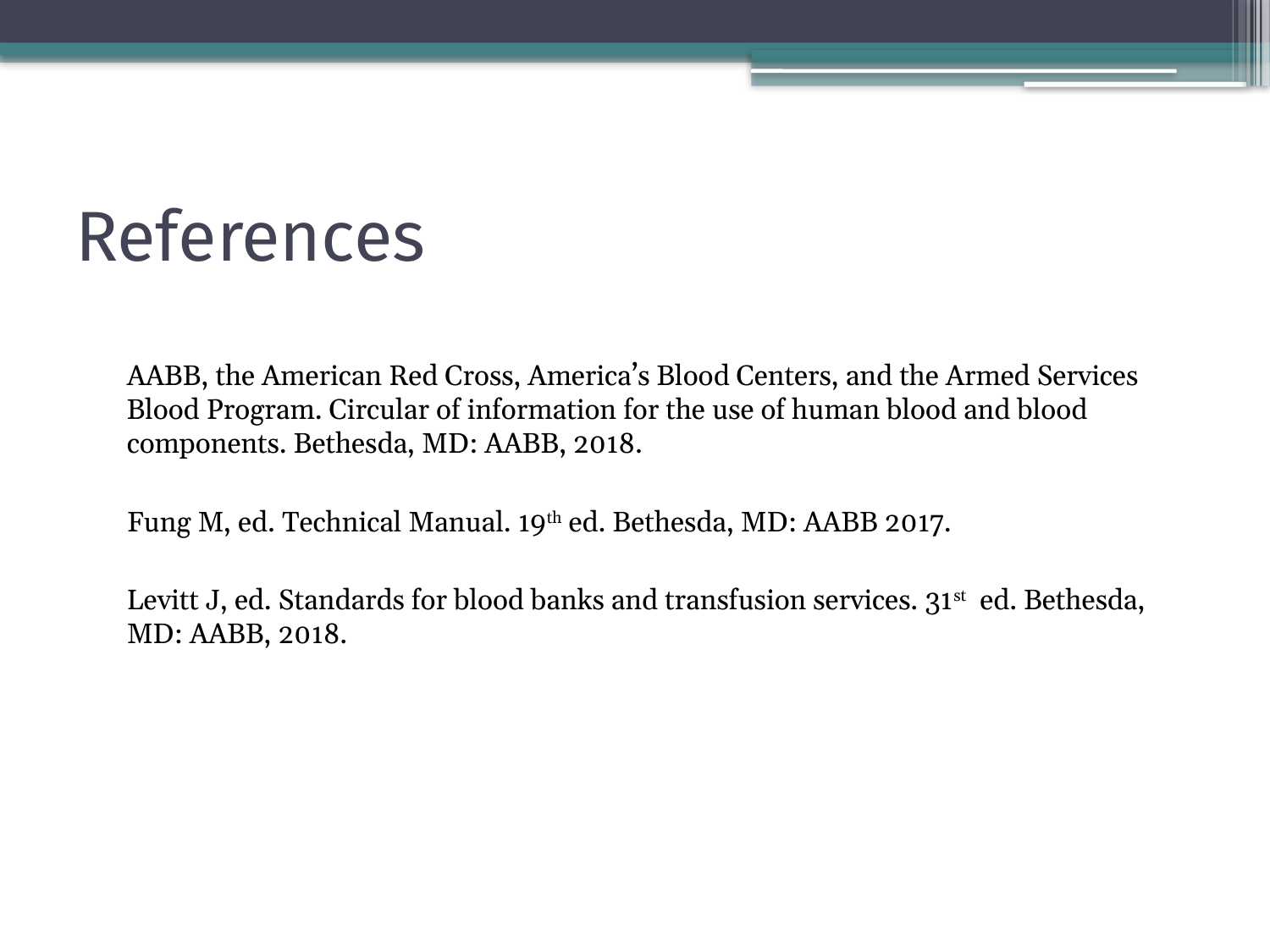

# References

	AABB, the American Red Cross, America’s Blood Centers, and the Armed Services Blood Program. Circular of information for the use of human blood and blood components. Bethesda, MD: AABB, 2018.

	Fung M, ed. Technical Manual. 19th ed. Bethesda, MD: AABB 2017.

	Levitt J, ed. Standards for blood banks and transfusion services. 31st  ed. Bethesda, MD: AABB, 2018.